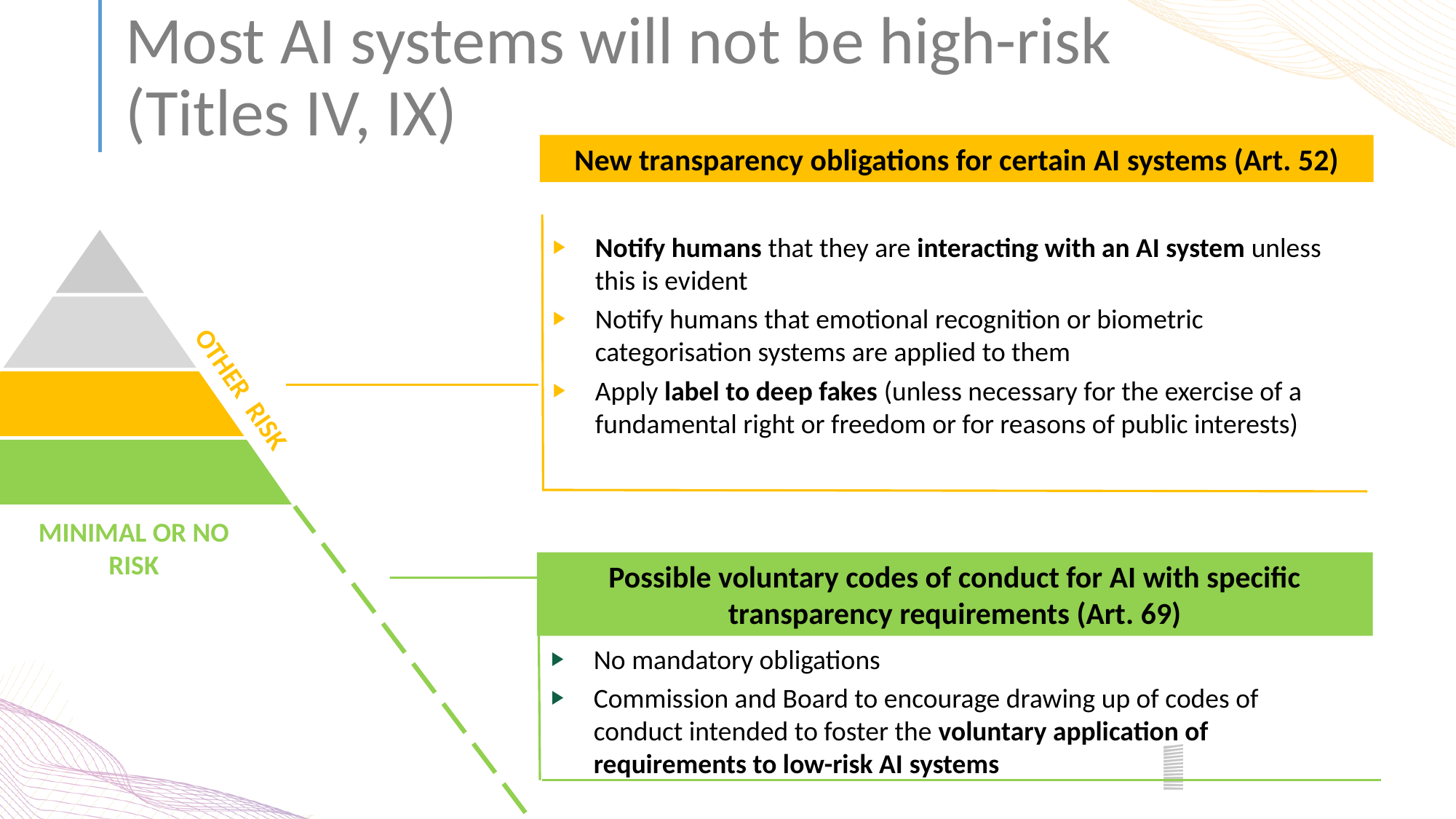

# Most AI systems will not be high-risk (Titles IV, IX)
New transparency obligations for certain AI systems (Art. 52)

Notify humans that they are interacting with an AI system unless this is evident
Notify humans that emotional recognition or biometric categorisation systems are applied to them
Apply label to deep fakes (unless necessary for the exercise of a fundamental right or freedom or for reasons of public interests)
OTHER  RISK
MINIMAL OR NO RISK
Possible voluntary codes of conduct for AI with specific transparency requirements (Art. 69)
No mandatory obligations
Commission and Board to encourage drawing up of codes of conduct intended to foster the voluntary application of requirements to low-risk AI systems